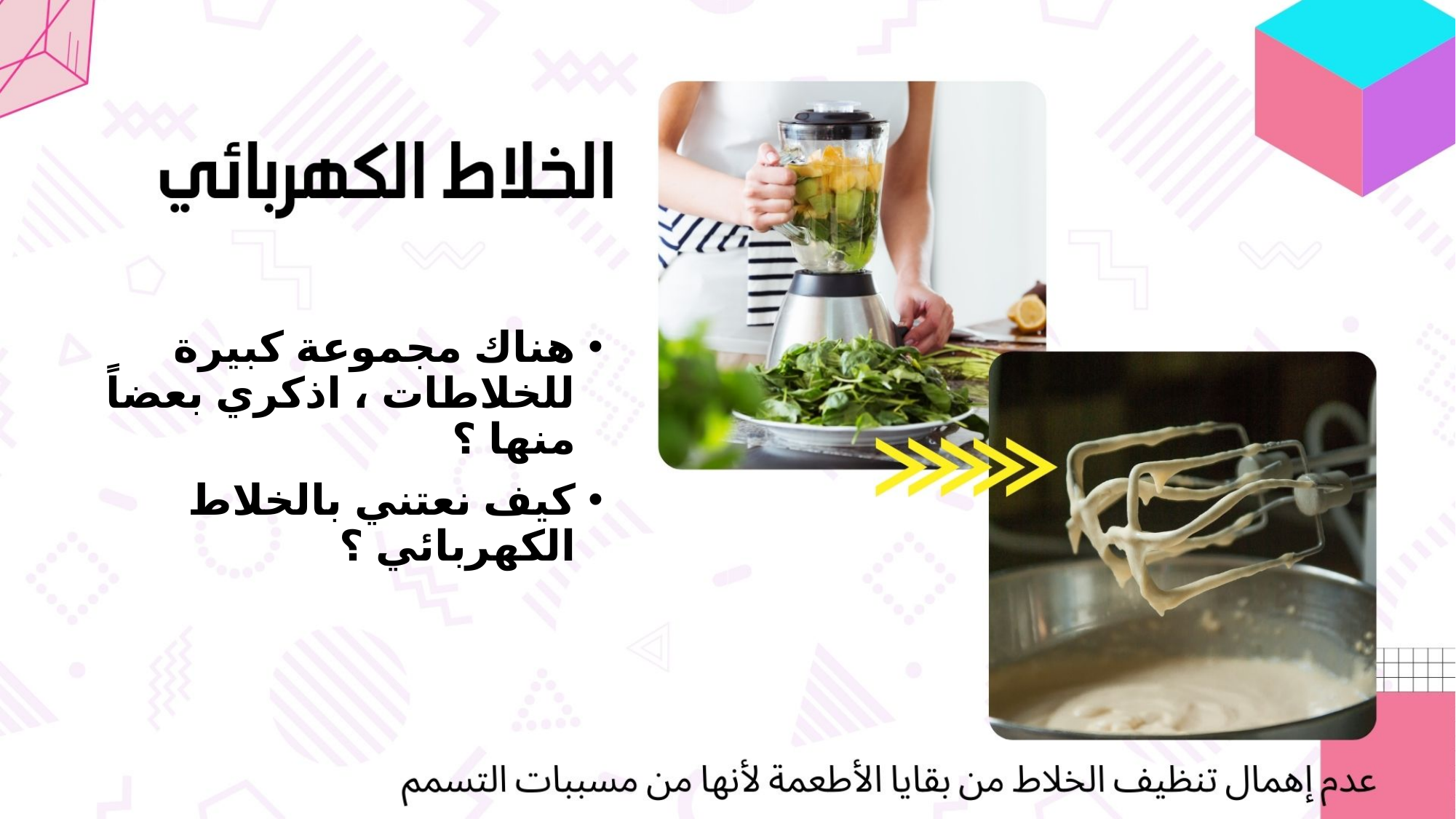

هناك مجموعة كبيرة للخلاطات ، اذكري بعضاً منها ؟
كيف نعتني بالخلاط الكهربائي ؟